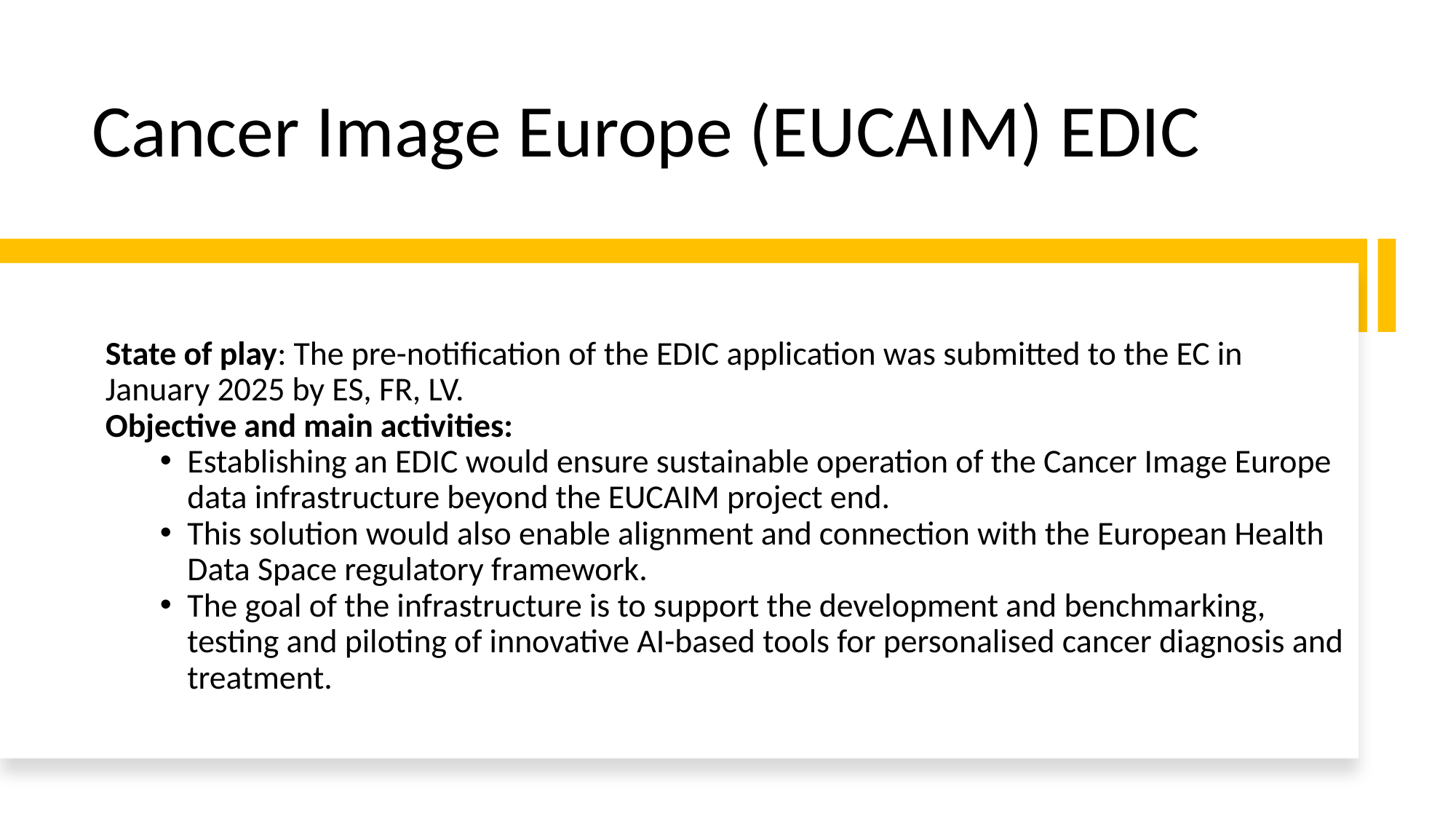

# Cancer Image Europe (EUCAIM) EDIC

State of play: The pre-notification of the EDIC application was submitted to the EC in January 2025 by ES, FR, LV.
Objective and main activities:
Establishing an EDIC would ensure sustainable operation of the Cancer Image Europe data infrastructure beyond the EUCAIM project end.
This solution would also enable alignment and connection with the European Health Data Space regulatory framework.
The goal of the infrastructure is to support the development and benchmarking, testing and piloting of innovative AI-based tools for personalised cancer diagnosis and treatment.